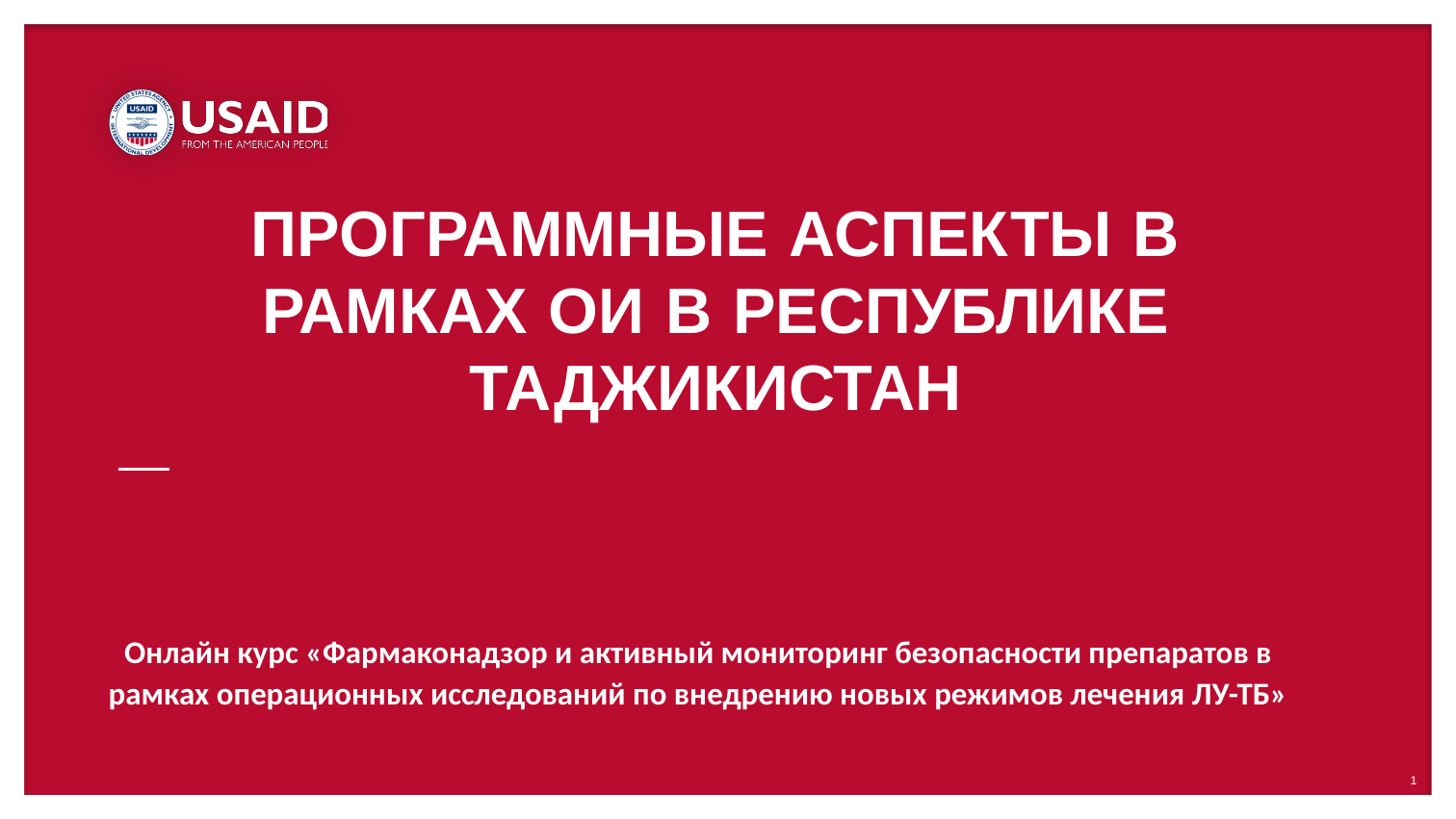

# ПРОГРАММНЫЕ АСПЕКТЫ В РАМКАХ ОИ В РЕСПУБЛИКЕ ТАДЖИКИСТАН
Онлайн курс «Фармаконадзор и активный мониторинг безопасности препаратов в рамках операционных исследований по внедрению новых режимов лечения ЛУ-ТБ»
1